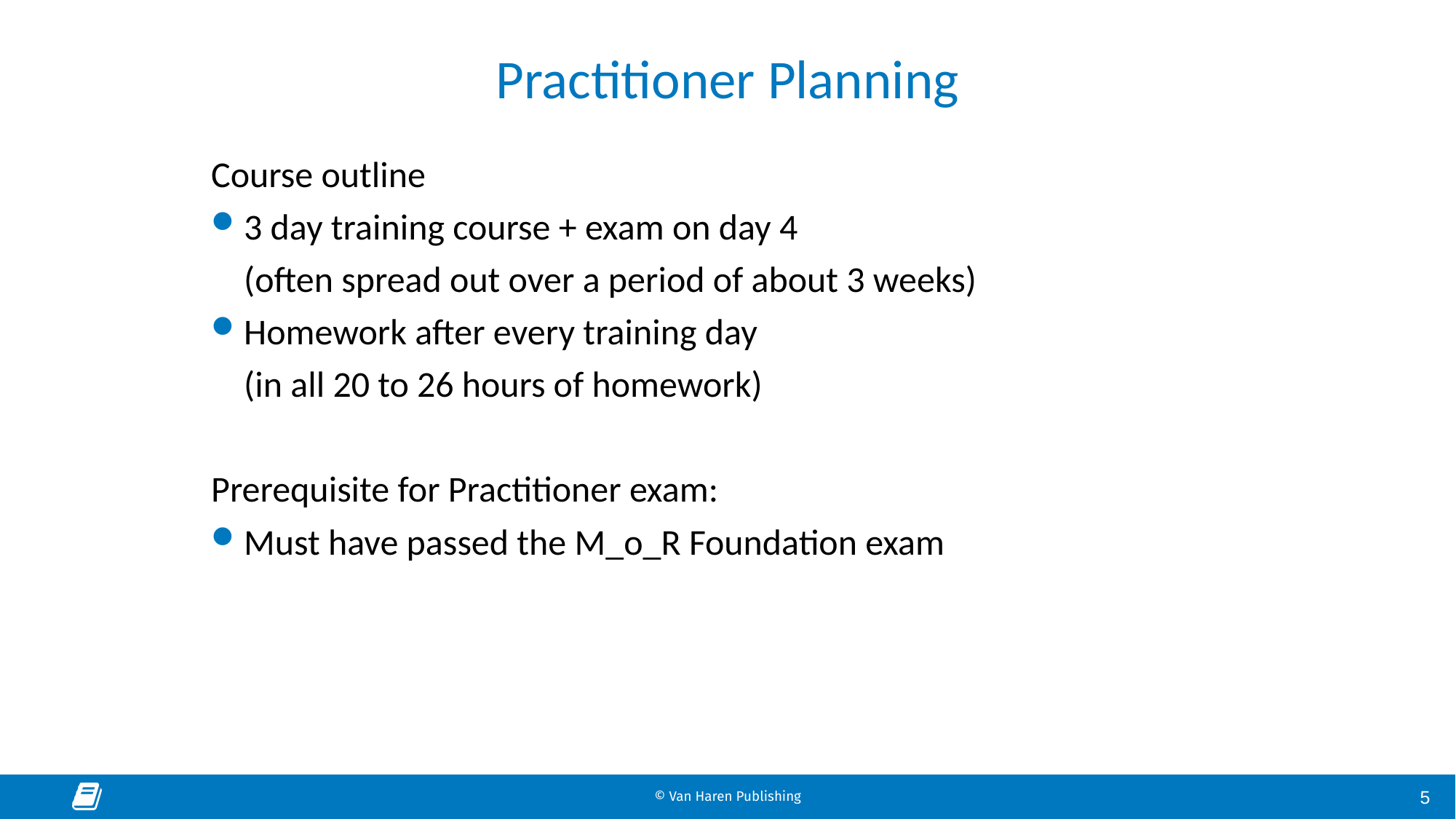

# Practitioner Planning
Course outline
3 day training course + exam on day 4
	(often spread out over a period of about 3 weeks)
Homework after every training day
	(in all 20 to 26 hours of homework)

Prerequisite for Practitioner exam:
Must have passed the M_o_R Foundation exam